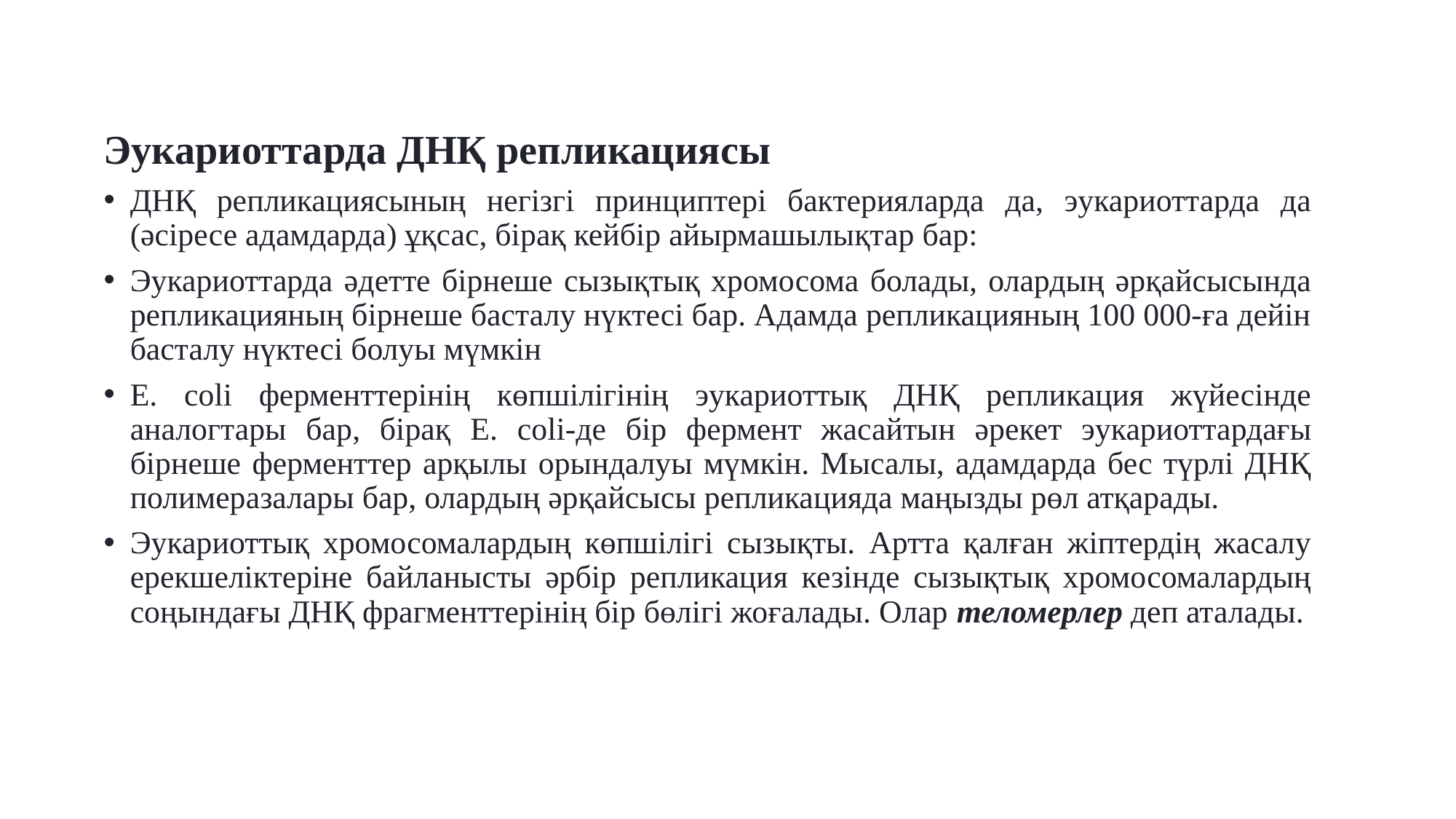

Эукариоттарда ДНҚ репликациясы
ДНҚ репликациясының негізгі принциптері бактерияларда да, эукариоттарда да (әсіресе адамдарда) ұқсас, бірақ кейбір айырмашылықтар бар:
Эукариоттарда әдетте бірнеше сызықтық хромосома болады, олардың әрқайсысында репликацияның бірнеше басталу нүктесі бар. Адамда репликацияның 100 000-ға дейін басталу нүктесі болуы мүмкін
E. coli ферменттерінің көпшілігінің эукариоттық ДНҚ репликация жүйесінде аналогтары бар, бірақ E. coli-де бір фермент жасайтын әрекет эукариоттардағы бірнеше ферменттер арқылы орындалуы мүмкін. Мысалы, адамдарда бес түрлі ДНҚ полимеразалары бар, олардың әрқайсысы репликацияда маңызды рөл атқарады.
Эукариоттық хромосомалардың көпшілігі сызықты. Артта қалған жіптердің жасалу ерекшеліктеріне байланысты әрбір репликация кезінде сызықтық хромосомалардың соңындағы ДНҚ фрагменттерінің бір бөлігі жоғалады. Олар теломерлер деп аталады.